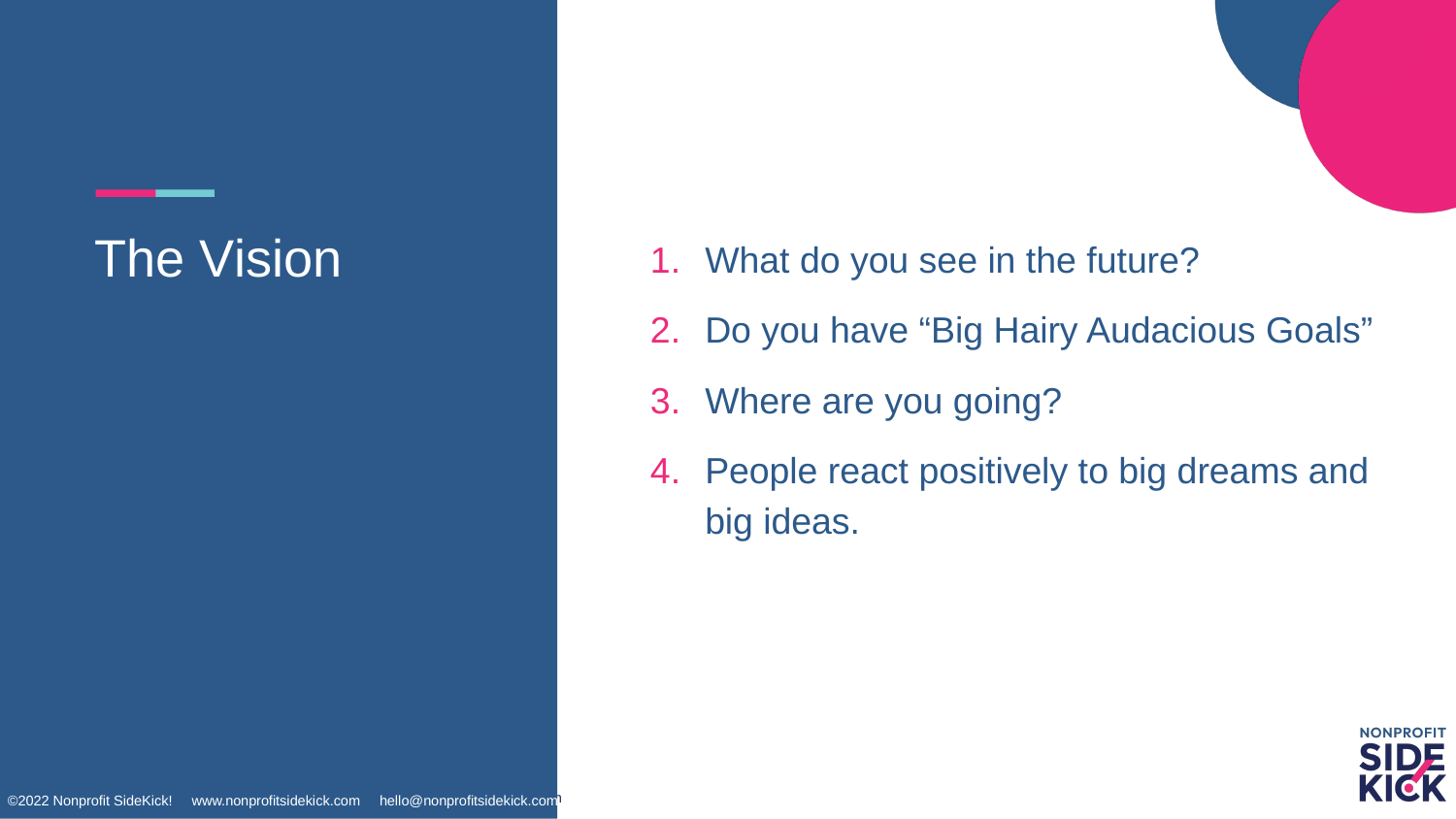

# The Vision
What do you see in the future?
Do you have “Big Hairy Audacious Goals”
Where are you going?
People react positively to big dreams and big ideas.